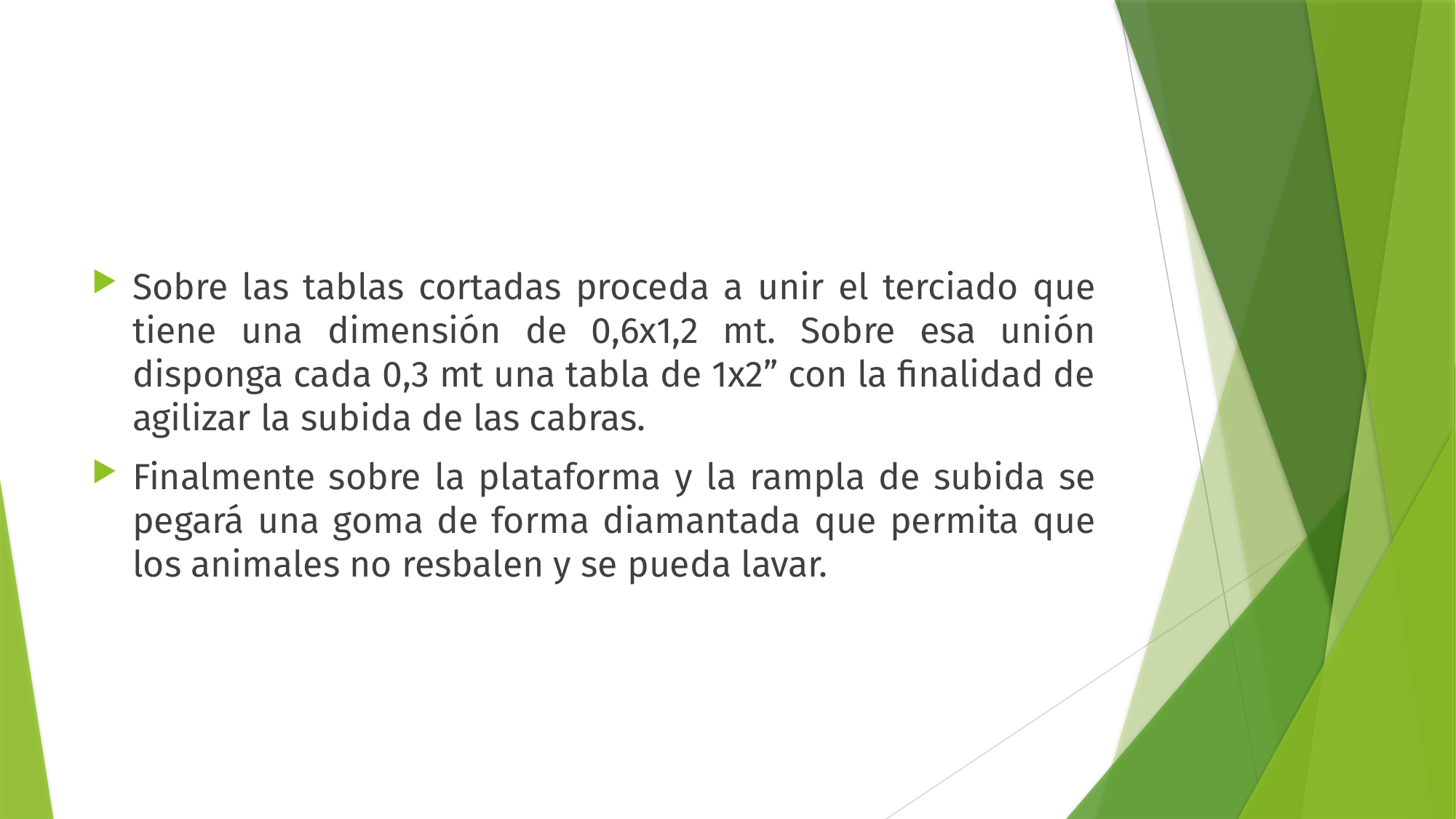

#
Sobre las tablas cortadas proceda a unir el terciado que tiene una dimensión de 0,6x1,2 mt. Sobre esa unión disponga cada 0,3 mt una tabla de 1x2” con la finalidad de agilizar la subida de las cabras.
Finalmente sobre la plataforma y la rampla de subida se pegará una goma de forma diamantada que permita que los animales no resbalen y se pueda lavar.